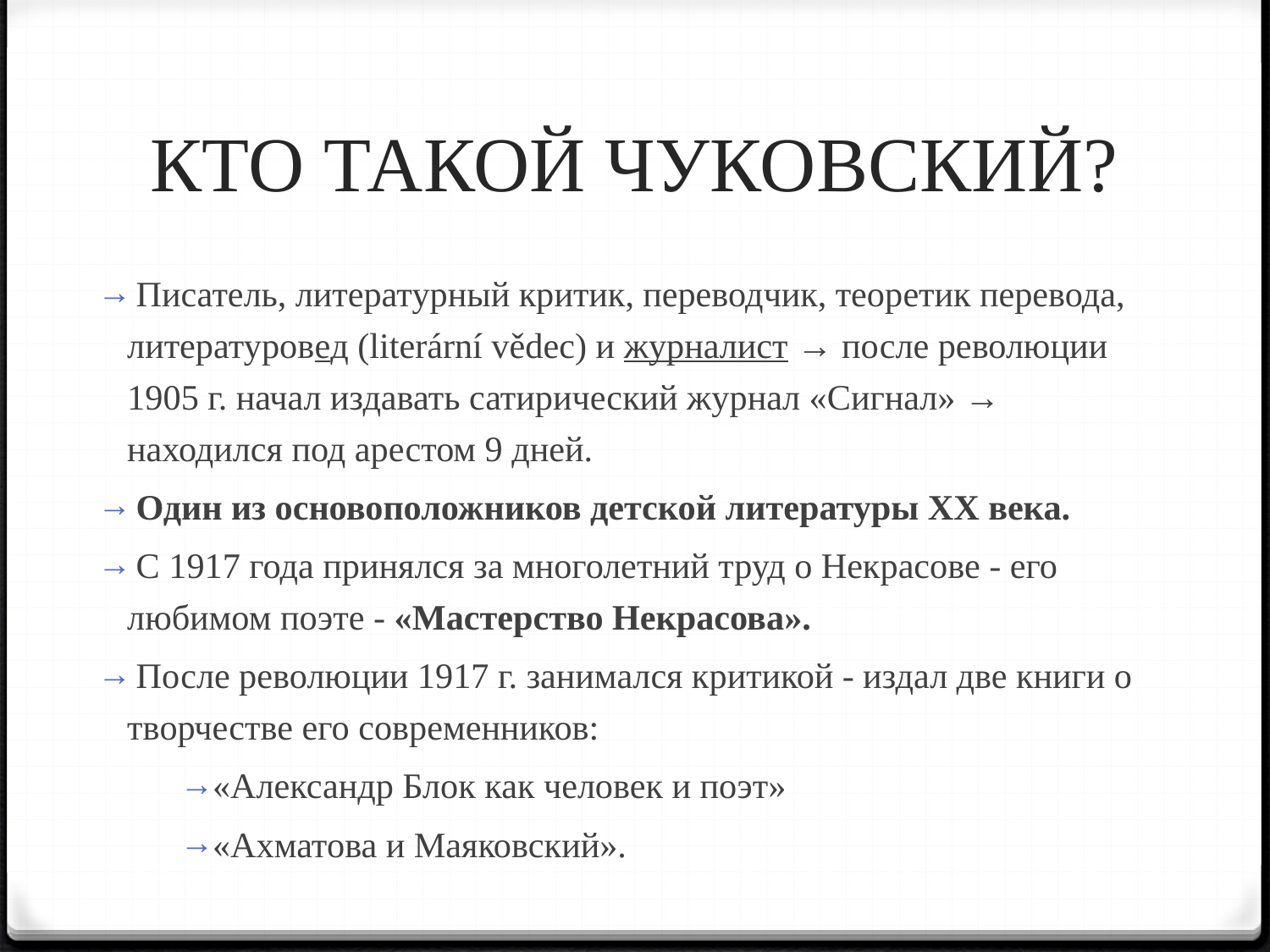

# КТО ТАКОЙ ЧУКОВСКИЙ?
 Писатель, литературный критик, переводчик, теоретик перевода, литературовед (literární vědec) и журналист → после революции 1905 г. начал издавать сатирический журнал «Сигнал» → находился под арестом 9 дней.
 Один из основоположников детской литературы ХХ века.
 С 1917 года принялся за многолетний труд о Некрасове - его любимом поэте - «Мастерство Некрасова».
 После революции 1917 г. занимался критикой - издал две книги о творчестве его современников:
 «Александр Блок как человек и поэт»
 «Ахматова и Маяковский».